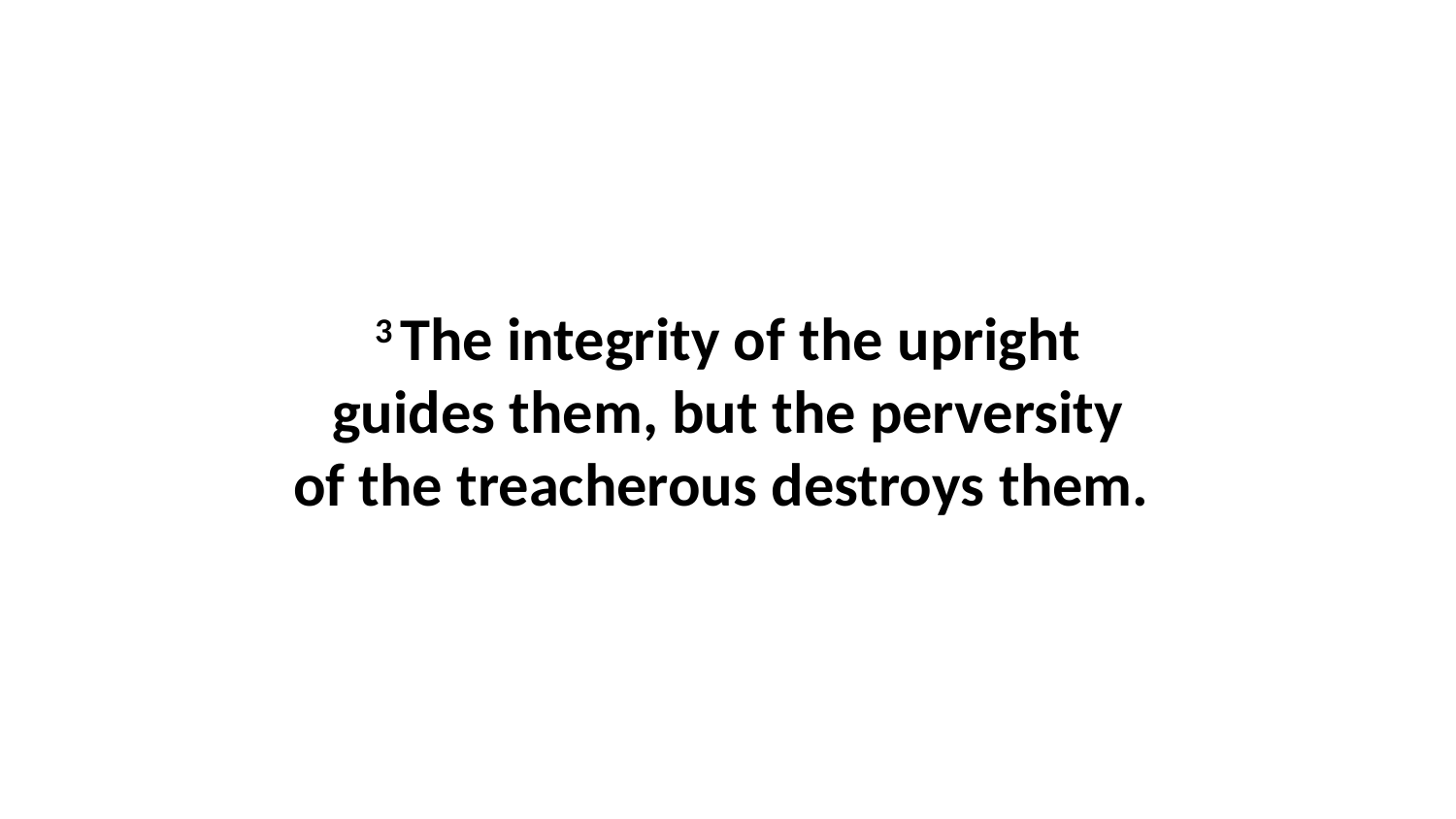

3 The integrity of the upright guides them, but the perversity of the treacherous destroys them.